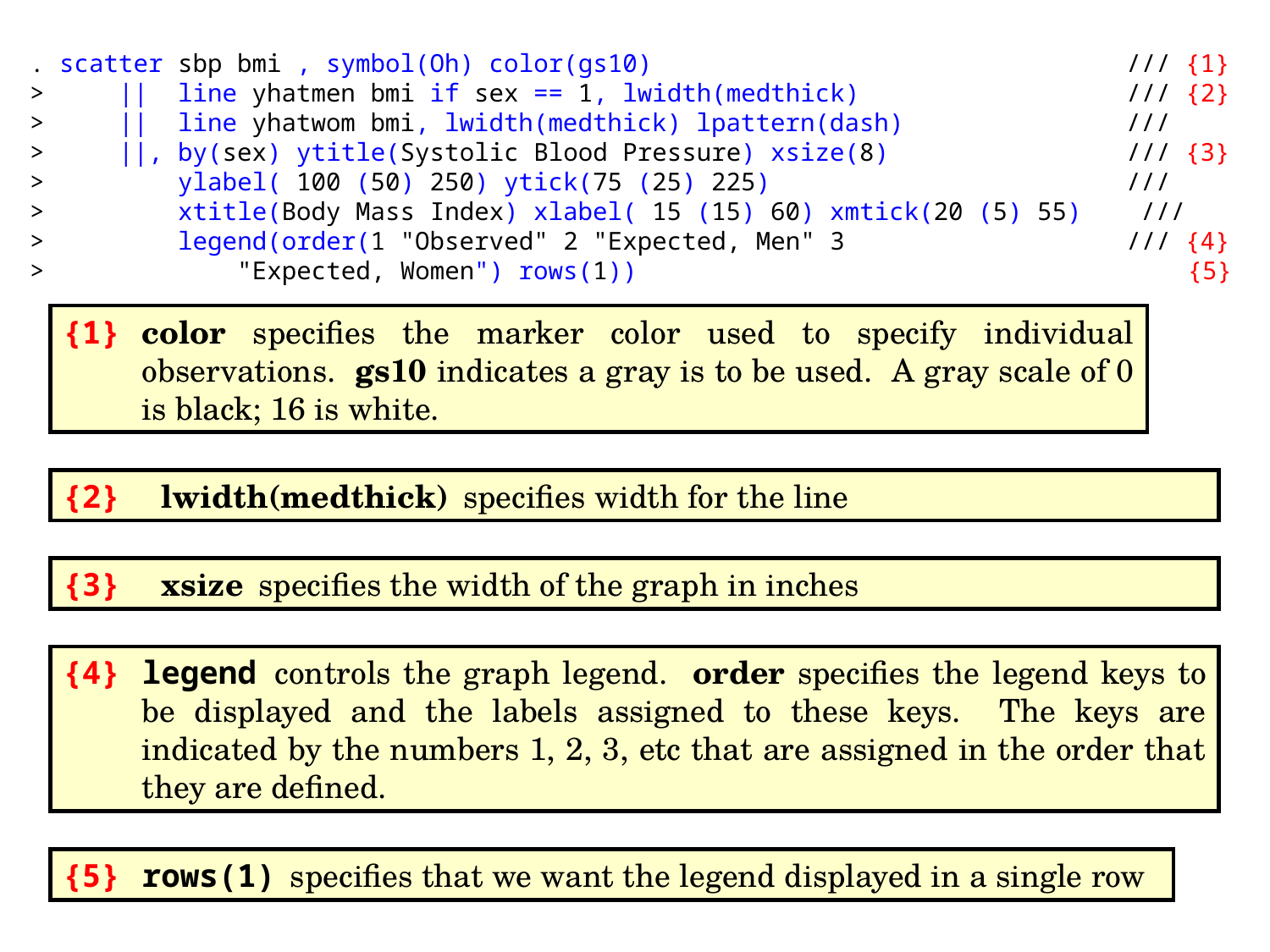

. scatter sbp bmi , symbol(Oh) color(gs10)                                /// {1}
>     ||  line yhatmen bmi if sex == 1, lwidth(medthick)                  /// {2}
>     ||  line yhatwom bmi, lwidth(medthick) lpattern(dash)               ///
>     ||, by(sex) ytitle(Systolic Blood Pressure) xsize(8)                /// {3}
>         ylabel( 100 (50) 250) ytick(75 (25) 225)                        ///
>         xtitle(Body Mass Index) xlabel( 15 (15) 60) xmtick(20 (5) 55)    ///
>         legend(order(1 "Observed" 2 "Expected, Men" 3                   /// {4}
>             "Expected, Women") rows(1)) 			          	 {5}
{1}	color specifies the marker color used to specify individual observations.  gs10 indicates a gray is to be used.  A gray scale of 0 is black; 16 is white.
{2}	 lwidth(medthick) specifies width for the line
{3}	 xsize specifies the width of the graph in inches
{4}	legend controls the graph legend.  order specifies the legend keys to be displayed and the labels assigned to these keys.  The keys are indicated by the numbers 1, 2, 3, etc that are assigned in the order that they are defined.
{5}	rows(1) specifies that we want the legend displayed in a single row